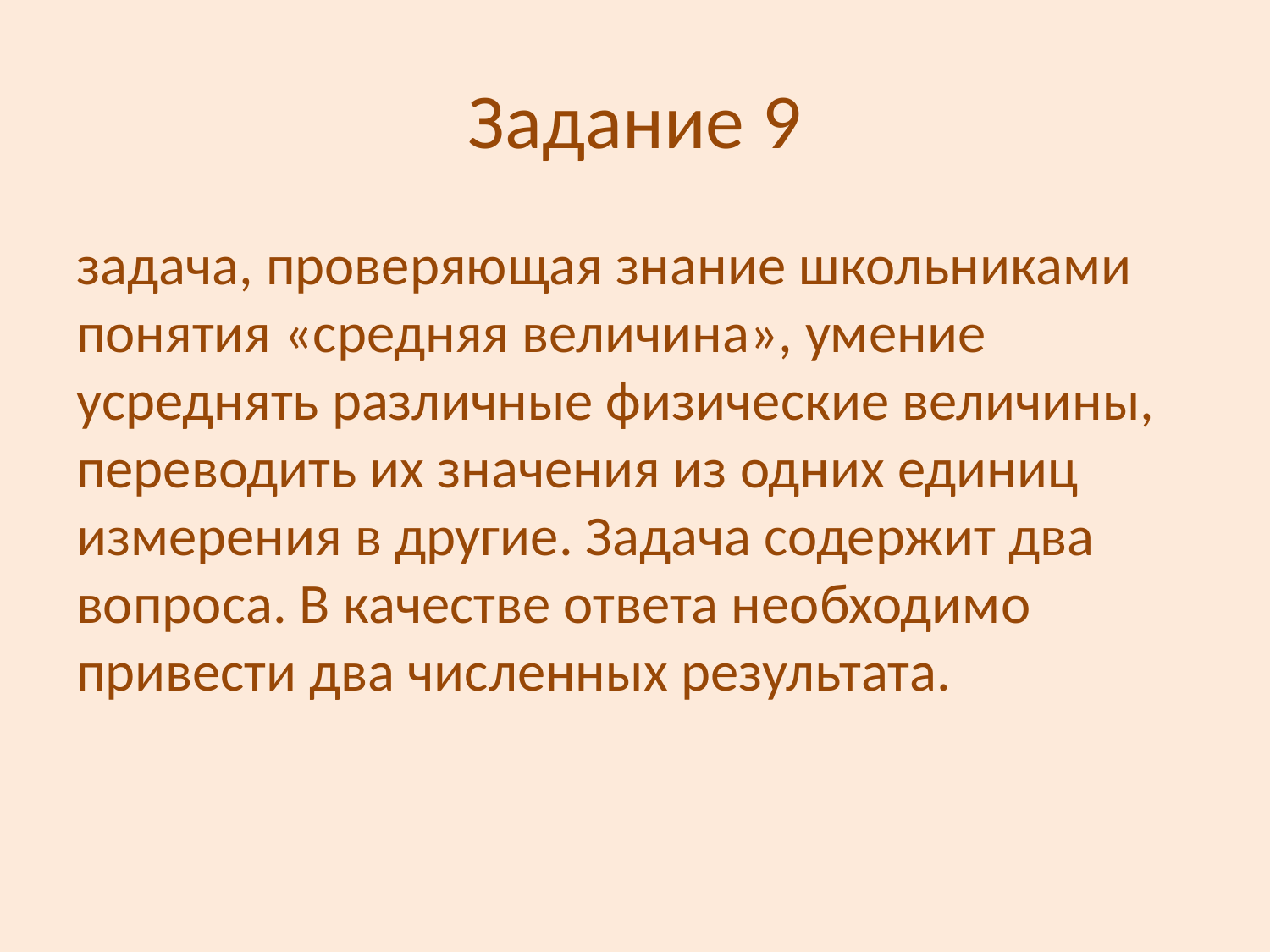

# Задание 9
задача, проверяющая знание школьниками понятия «средняя величина», умение усреднять различные физические величины, переводить их значения из одних единиц измерения в другие. Задача содержит два вопроса. В качестве ответа необходимо привести два численных результата.